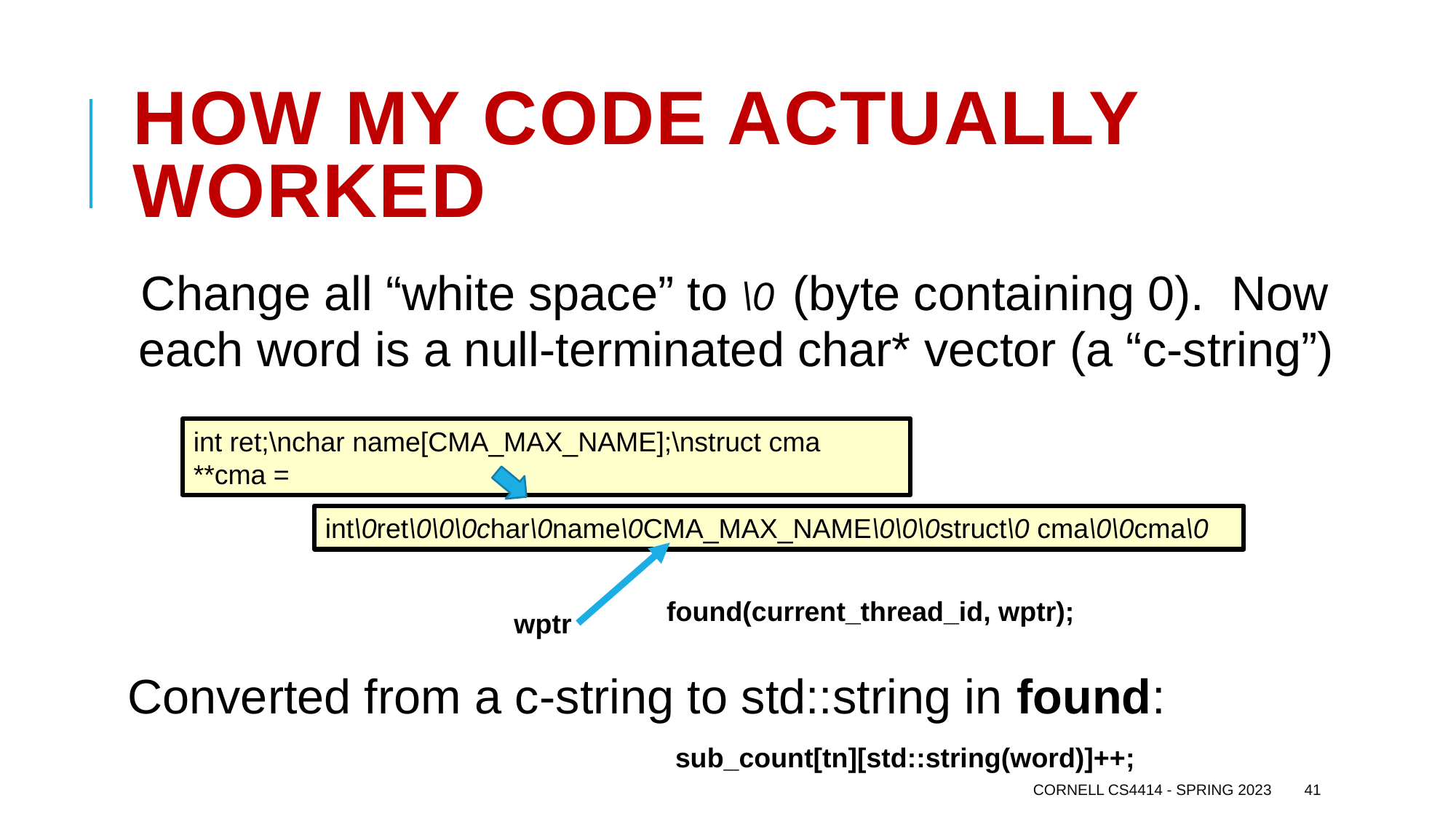

# How my code actually worked
Change all “white space” to \0 (byte containing 0).  Now each word is a null-terminated char* vector (a “c-string”)

Converted from a c-string to std::string in found:
int ret;\nchar name[CMA_MAX_NAME];\nstruct cma **cma =

int\0ret\0\0\0char\0name\0CMA_MAX_NAME\0\0\0struct\0 cma\0\0cma\0
found(current_thread_id, wptr);
wptr
sub_count[tn][std::string(word)]++;
Cornell CS4414 - Spring 2023
41